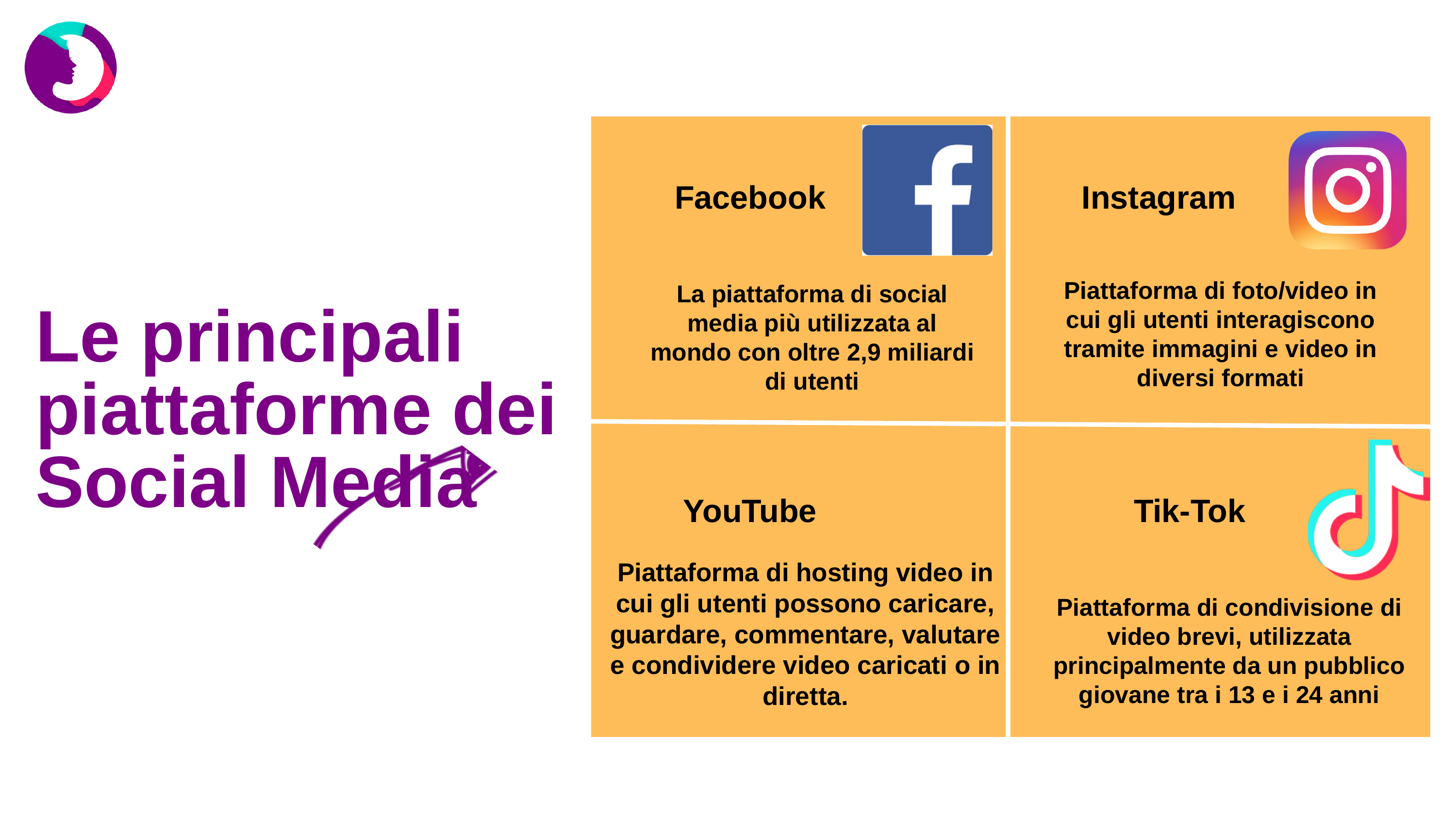

Facebook
Instagram
Piattaforma di foto/video in cui gli utenti interagiscono tramite immagini e video in diversi formati

La piattaforma di social media più utilizzata al mondo con oltre 2,9 miliardi di utenti
Le principali piattaforme dei Social Media

YouTube
Tik-Tok
Piattaforma di hosting video in cui gli utenti possono caricare, guardare, commentare, valutare e condividere video caricati o in diretta.

Piattaforma di condivisione di video brevi, utilizzata principalmente da un pubblico giovane tra i 13 e i 24 anni